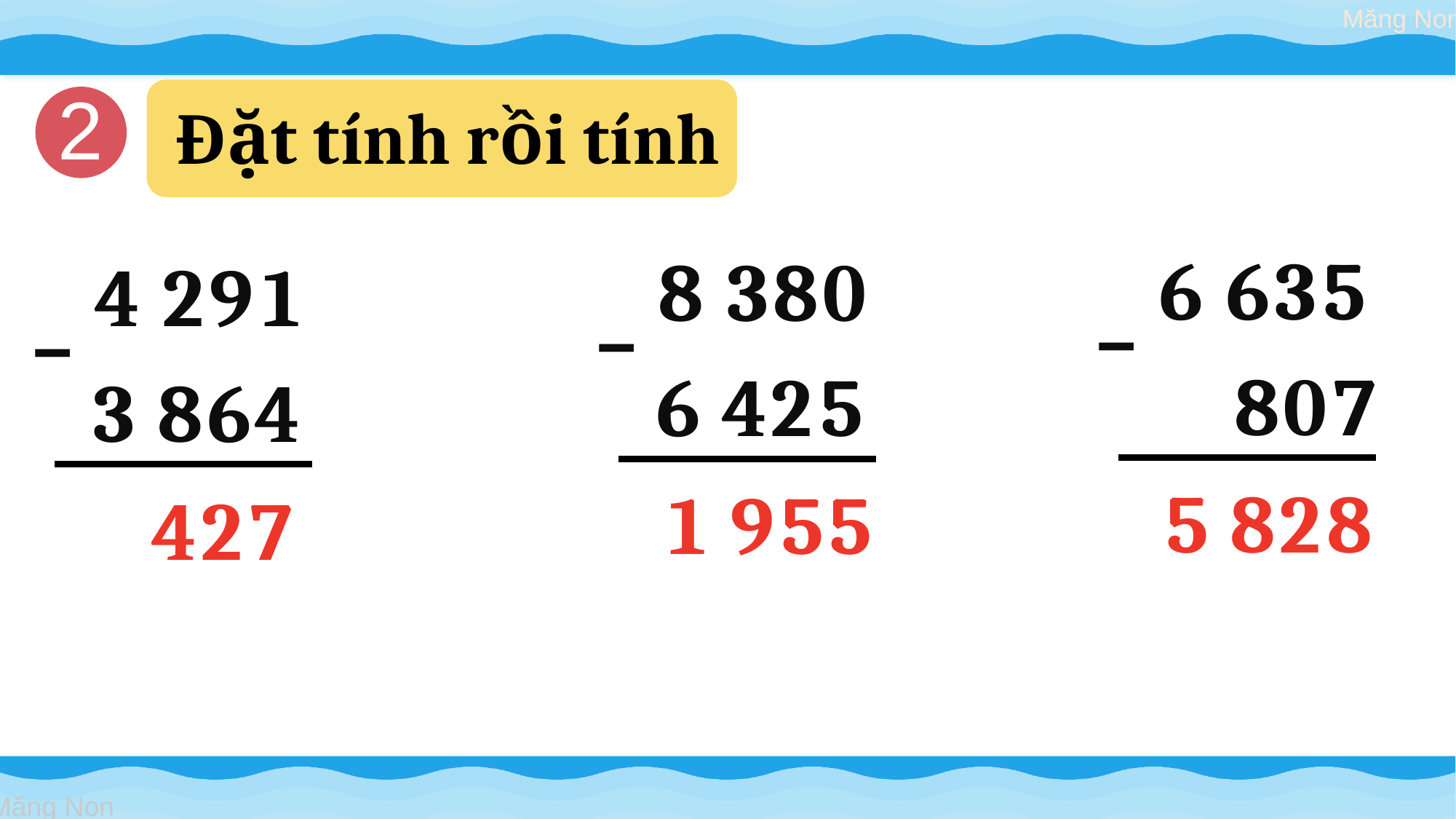

2

Đặt tính rồi tính
6 635
8 380
4 291
–
–
–
807
6 425
3 864
5 828
1 955
427